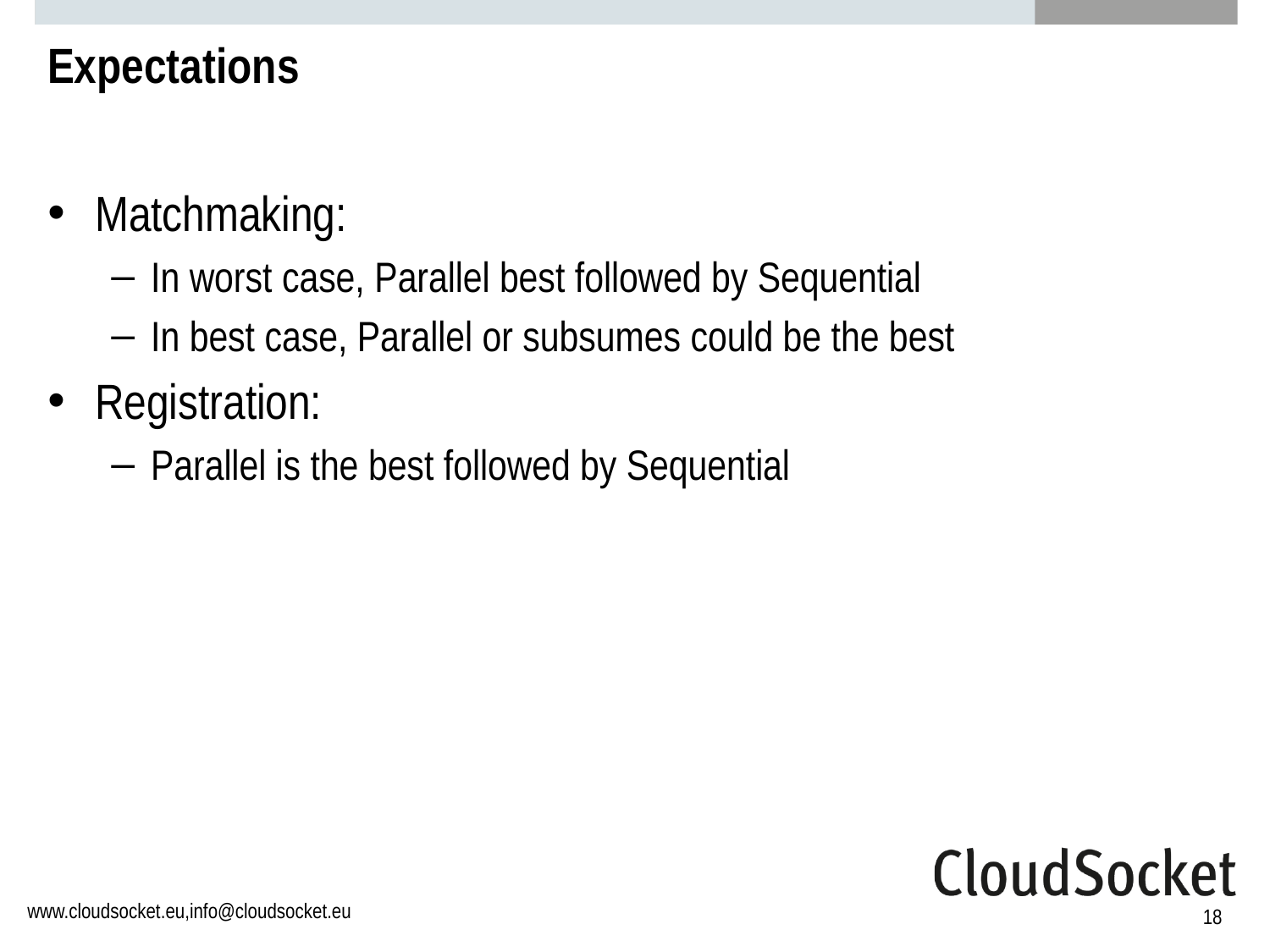

# Expectations
Matchmaking:
In worst case, Parallel best followed by Sequential
In best case, Parallel or subsumes could be the best
Registration:
Parallel is the best followed by Sequential
18